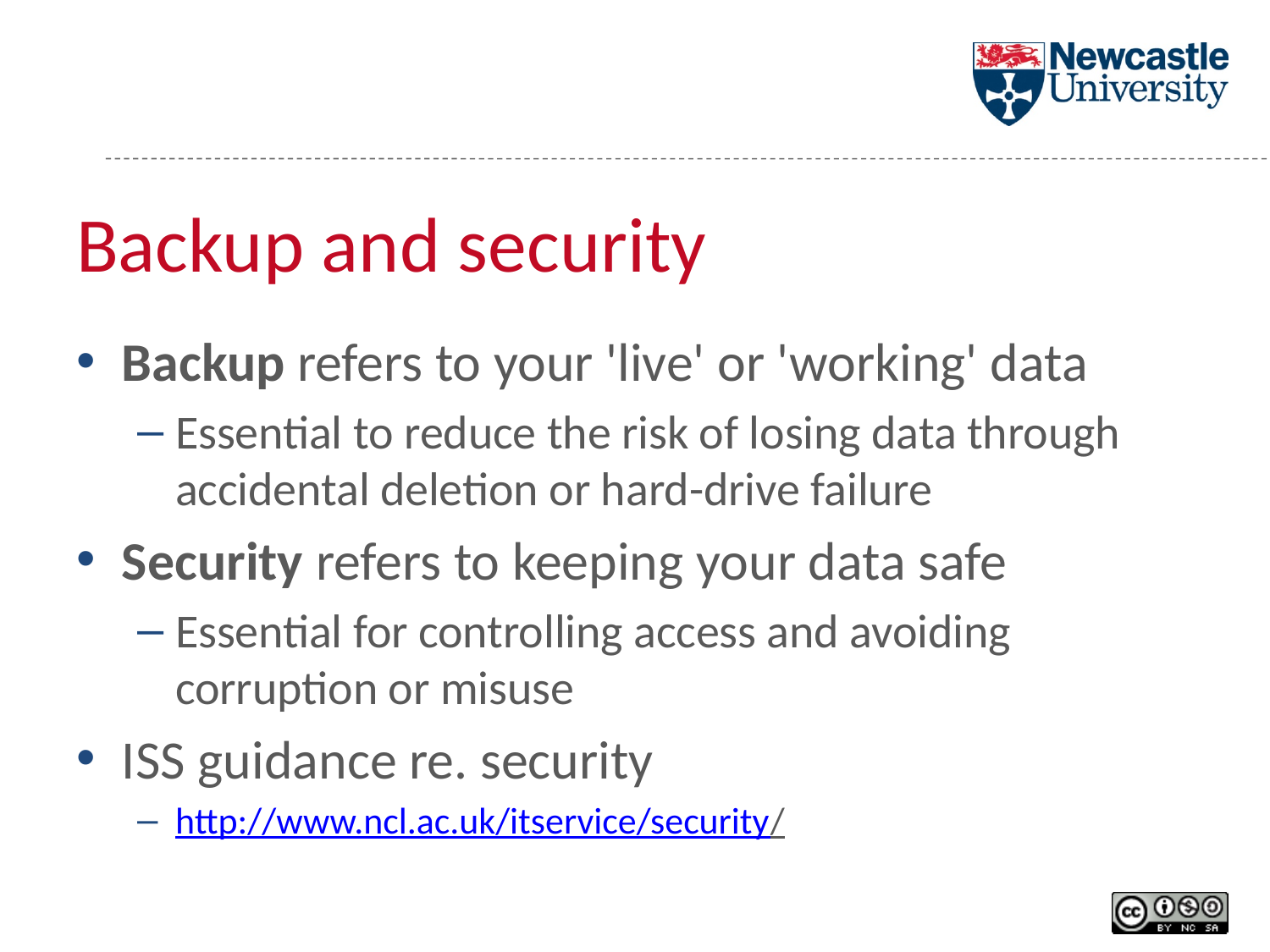

# Backup and security
Backup refers to your 'live' or 'working' data
Essential to reduce the risk of losing data through accidental deletion or hard-drive failure
Security refers to keeping your data safe
Essential for controlling access and avoiding corruption or misuse
ISS guidance re. security
http://www.ncl.ac.uk/itservice/security/